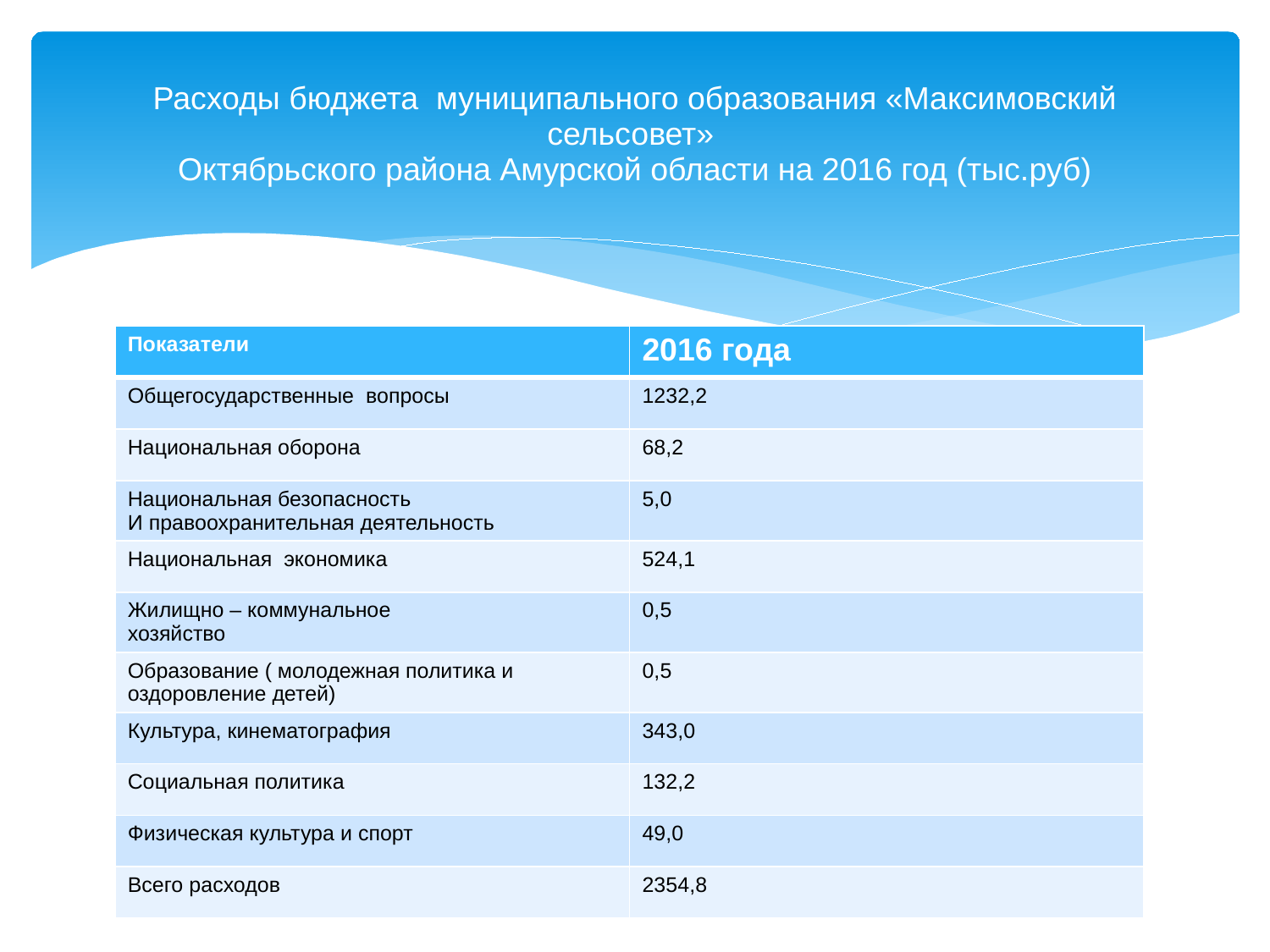

# Расходы бюджета  муниципального образования «Максимовский сельсовет» Октябрьского района Амурской области на 2016 год (тыс.руб)
| Показатели | 2016 года |
| --- | --- |
| Общегосударственные вопросы | 1232,2 |
| Национальная оборона | 68,2 |
| Национальная безопасность И правоохранительная деятельность | 5,0 |
| Национальная экономика | 524,1 |
| Жилищно – коммунальное хозяйство | 0,5 |
| Образование ( молодежная политика и оздоровление детей) | 0,5 |
| Культура, кинематография | 343,0 |
| Социальная политика | 132,2 |
| Физическая культура и спорт | 49,0 |
| Всего расходов | 2354,8 |